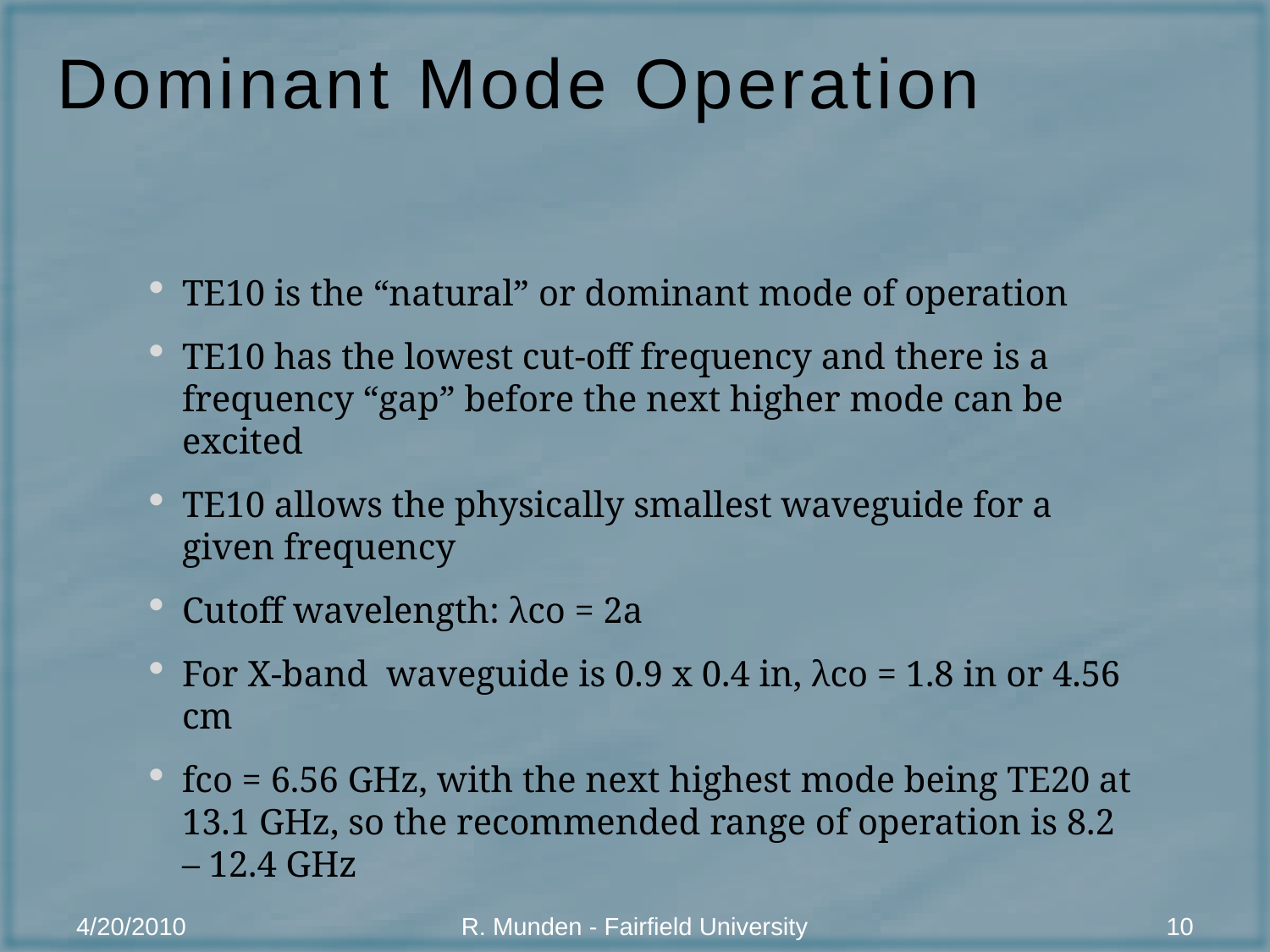

# Dominant Mode Operation
TE10 is the “natural” or dominant mode of operation
TE10 has the lowest cut-off frequency and there is a frequency “gap” before the next higher mode can be excited
TE10 allows the physically smallest waveguide for a given frequency
Cutoff wavelength: λco = 2a
For X-band  waveguide is 0.9 x 0.4 in, λco = 1.8 in or 4.56 cm
fco = 6.56 GHz, with the next highest mode being TE20 at 13.1 GHz, so the recommended range of operation is 8.2 – 12.4 GHz
4/20/2010
R. Munden - Fairfield University
10